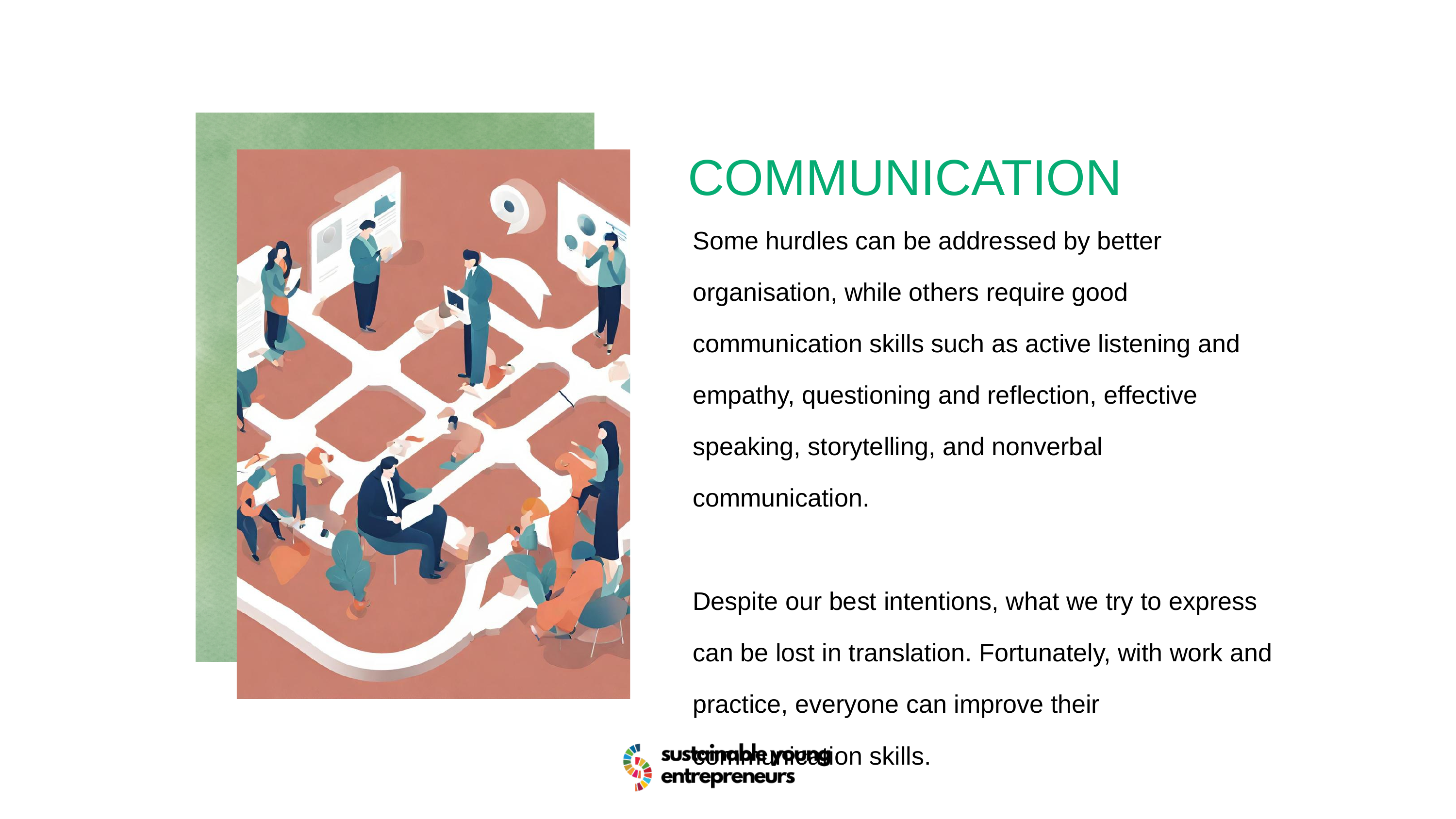

COMMUNICATION
Some hurdles can be addressed by better organisation, while others require good communication skills such as active listening and empathy, questioning and reflection, effective speaking, storytelling, and nonverbal communication.

Despite our best intentions, what we try to express can be lost in translation. Fortunately, with work and practice, everyone can improve their communication skills.